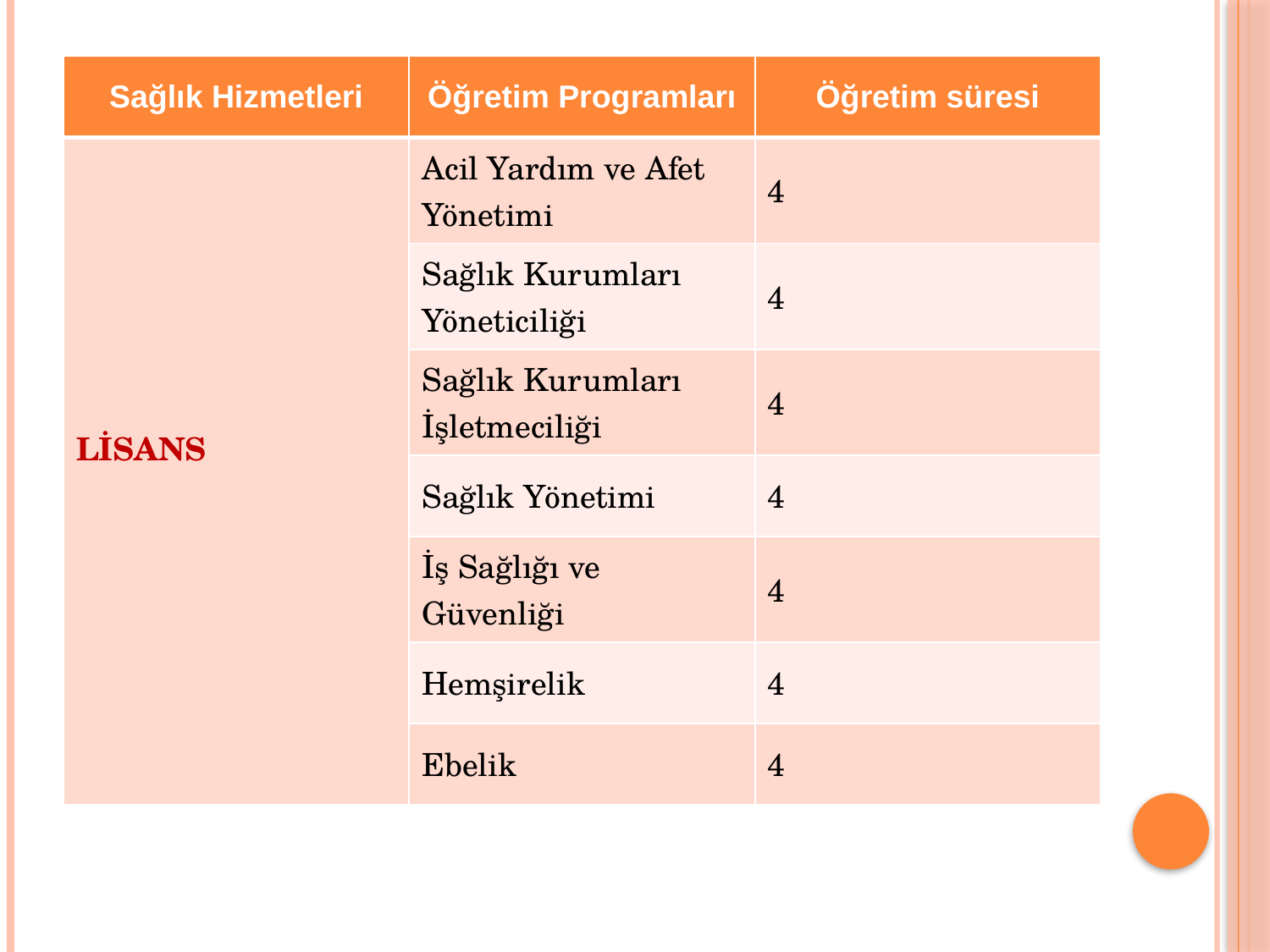

| Sağlık Hizmetleri | Öğretim Programları | Öğretim süresi |
| --- | --- | --- |
| LİSANS | Acil Yardım ve Afet Yönetimi | 4 |
|  | Sağlık Kurumları Yöneticiliği | 4 |
|  | Sağlık Kurumları İşletmeciliği | 4 |
|  | Sağlık Yönetimi | 4 |
|  | İş Sağlığı ve Güvenliği | 4 |
|  | Hemşirelik | 4 |
|  | Ebelik | 4 |